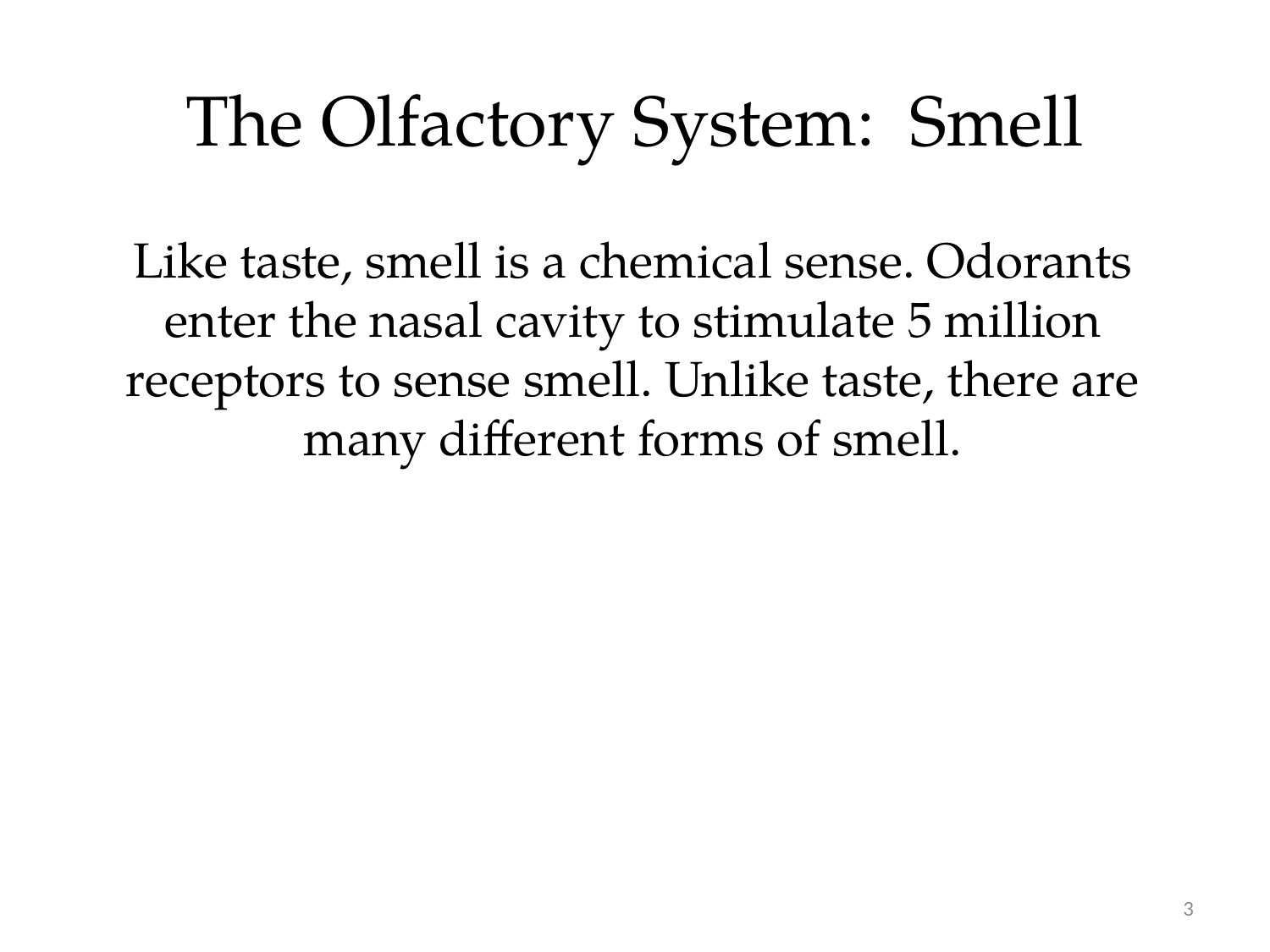

# The Olfactory System:  Smell
Like taste, smell is a chemical sense. Odorants enter the nasal cavity to stimulate 5 million receptors to sense smell. Unlike taste, there are many different forms of smell.
3